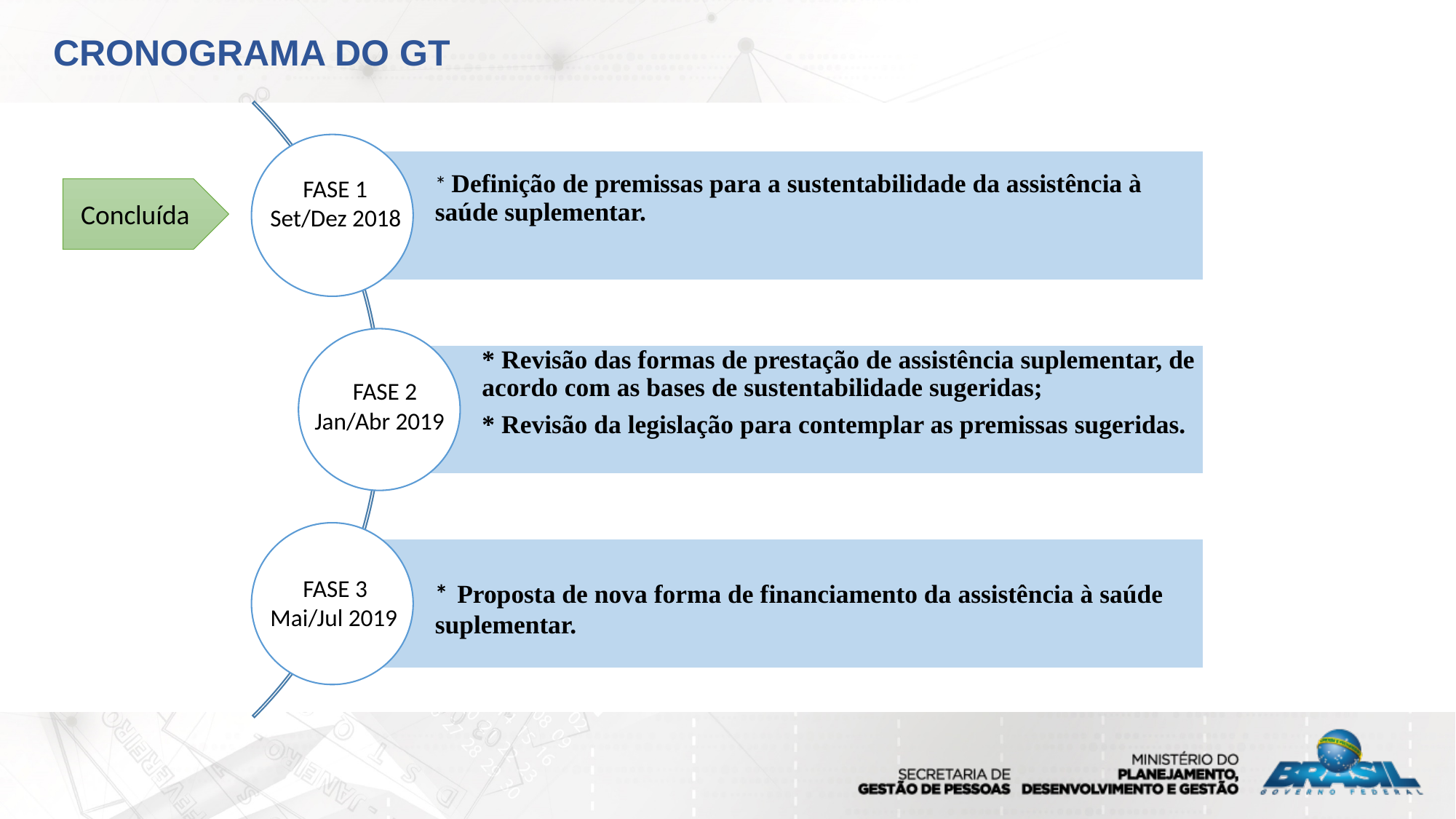

CRONOGRAMA DO GT
* Definição de premissas para a sustentabilidade da assistência à saúde suplementar.

* Revisão das formas de prestação de assistência suplementar, de acordo com as bases de sustentabilidade sugeridas;
* Revisão da legislação para contemplar as premissas sugeridas.

* Proposta de nova forma de financiamento da assistência à saúde suplementar.
      FASE 1
Set/Dez 2018

Concluída
       FASE 2
Jan/Abr 2019
      FASE 3
Mai/Jul 2019